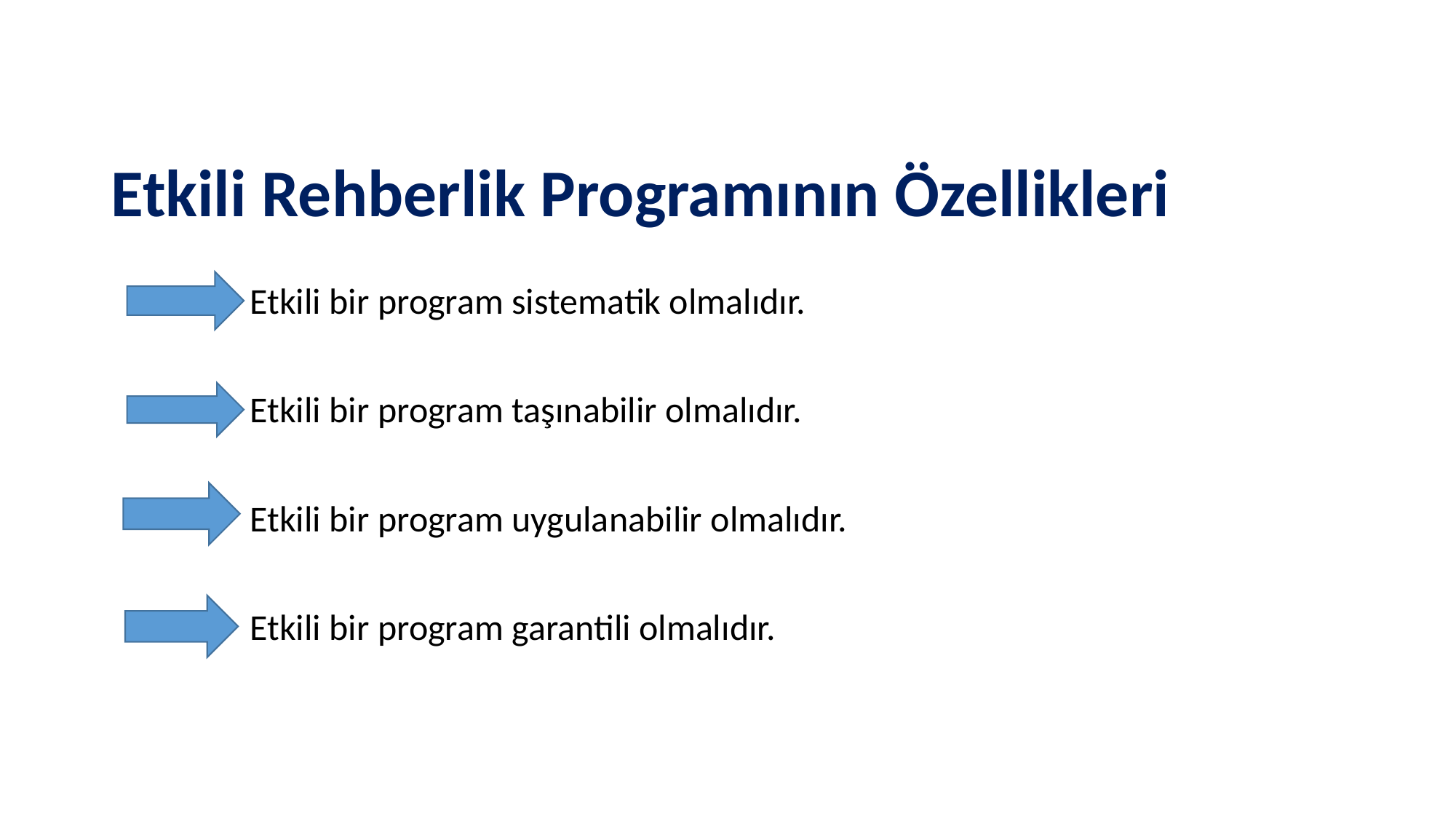

# Etkili Rehberlik Programının Özellikleri

                 Etkili bir program sistematik olmalıdır.

                 Etkili bir program taşınabilir olmalıdır.

                 Etkili bir program uygulanabilir olmalıdır.

                 Etkili bir program garantili olmalıdır.